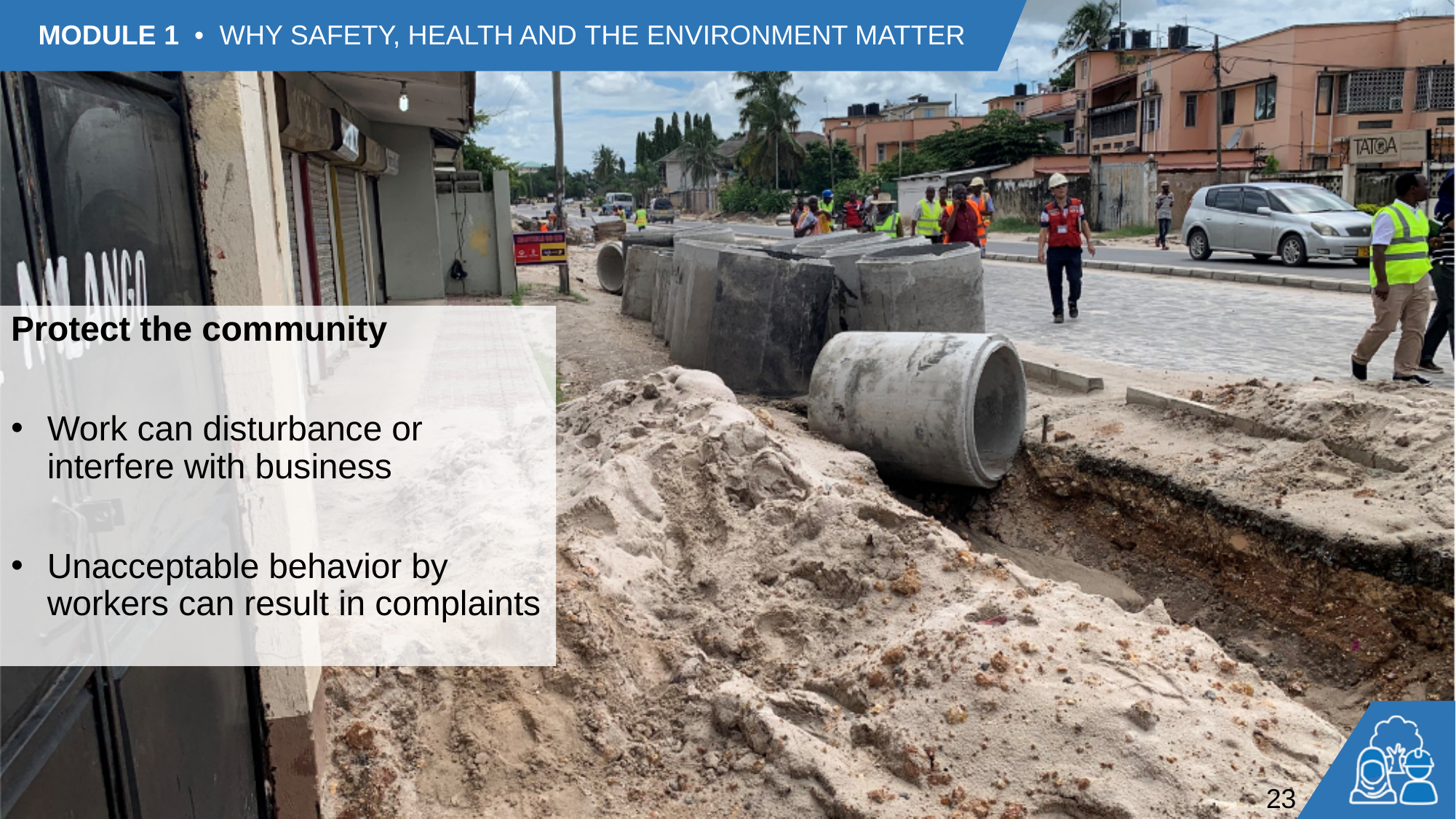

Protect the community

Work can disturbance or interfere with business

Unacceptable behavior by workers can result in complaints
23